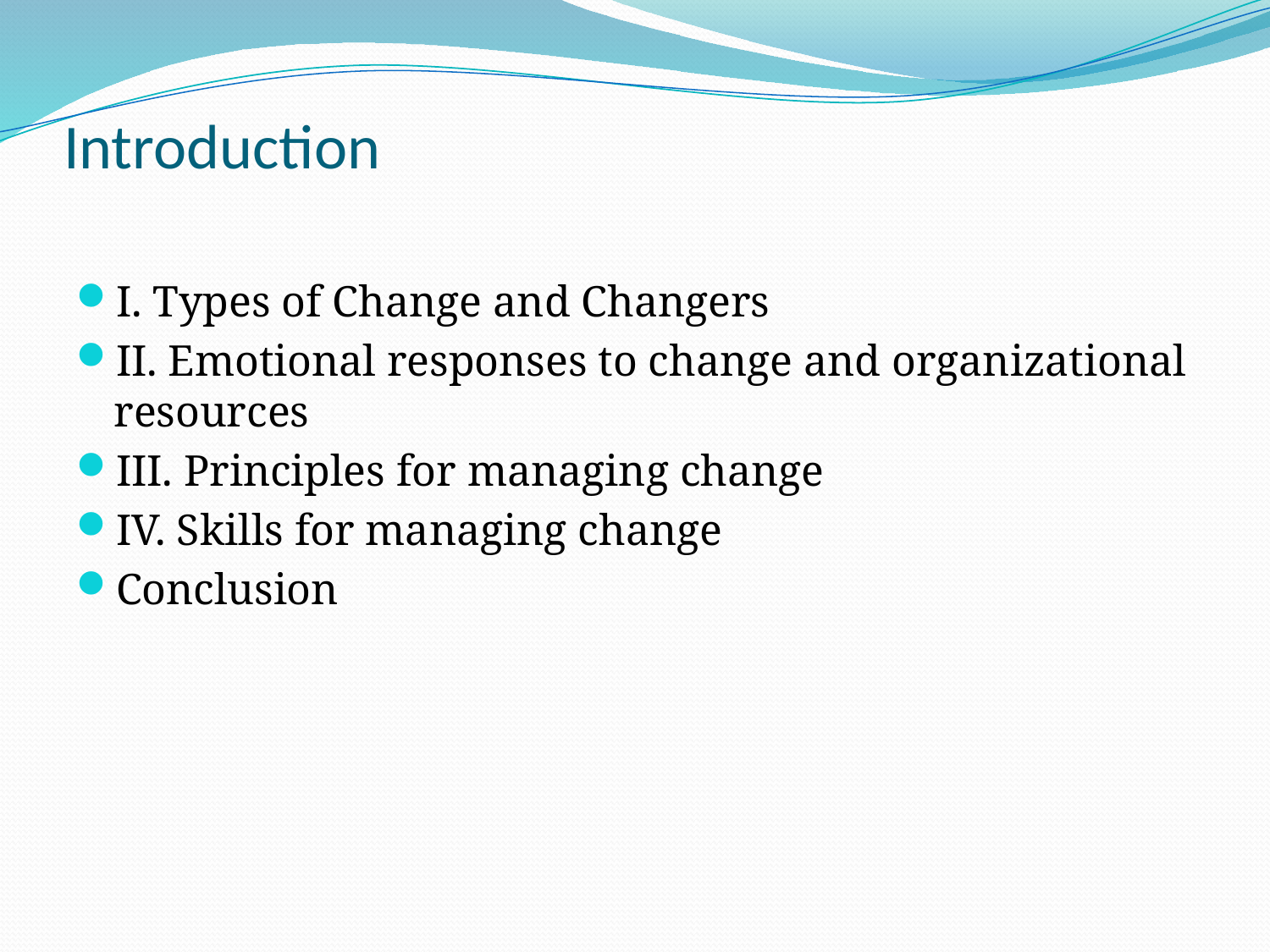

# Introduction
I. Types of Change and Changers
II. Emotional responses to change and organizational resources
III. Principles for managing change
IV. Skills for managing change
Conclusion